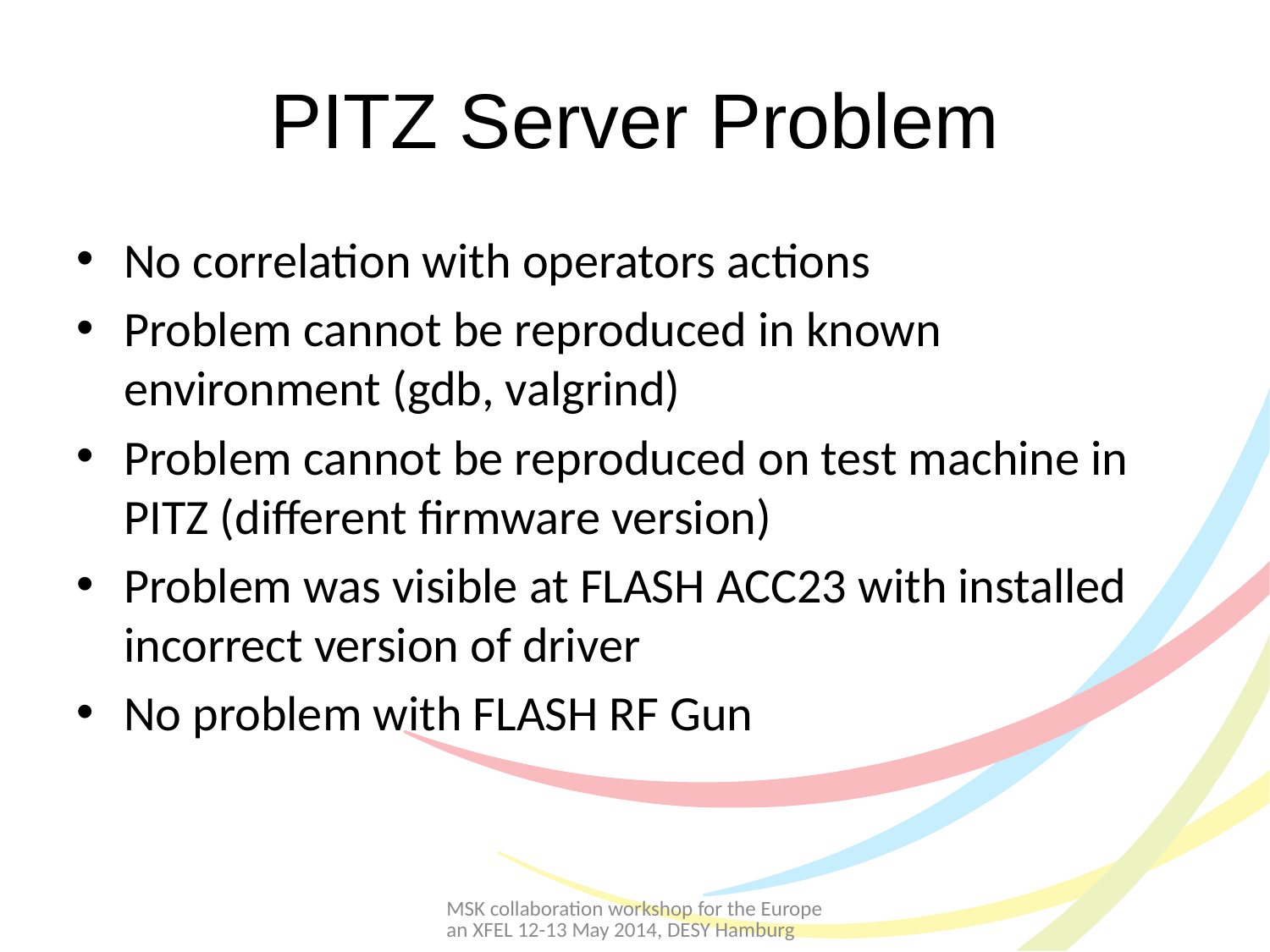

# PITZ Server Problem
No correlation with operators actions
Problem cannot be reproduced in known environment (gdb, valgrind)
Problem cannot be reproduced on test machine in PITZ (different firmware version)
Problem was visible at FLASH ACC23 with installed incorrect version of driver
No problem with FLASH RF Gun

MSK collaboration workshop for the European XFEL 12-13 May 2014, DESY Hamburg